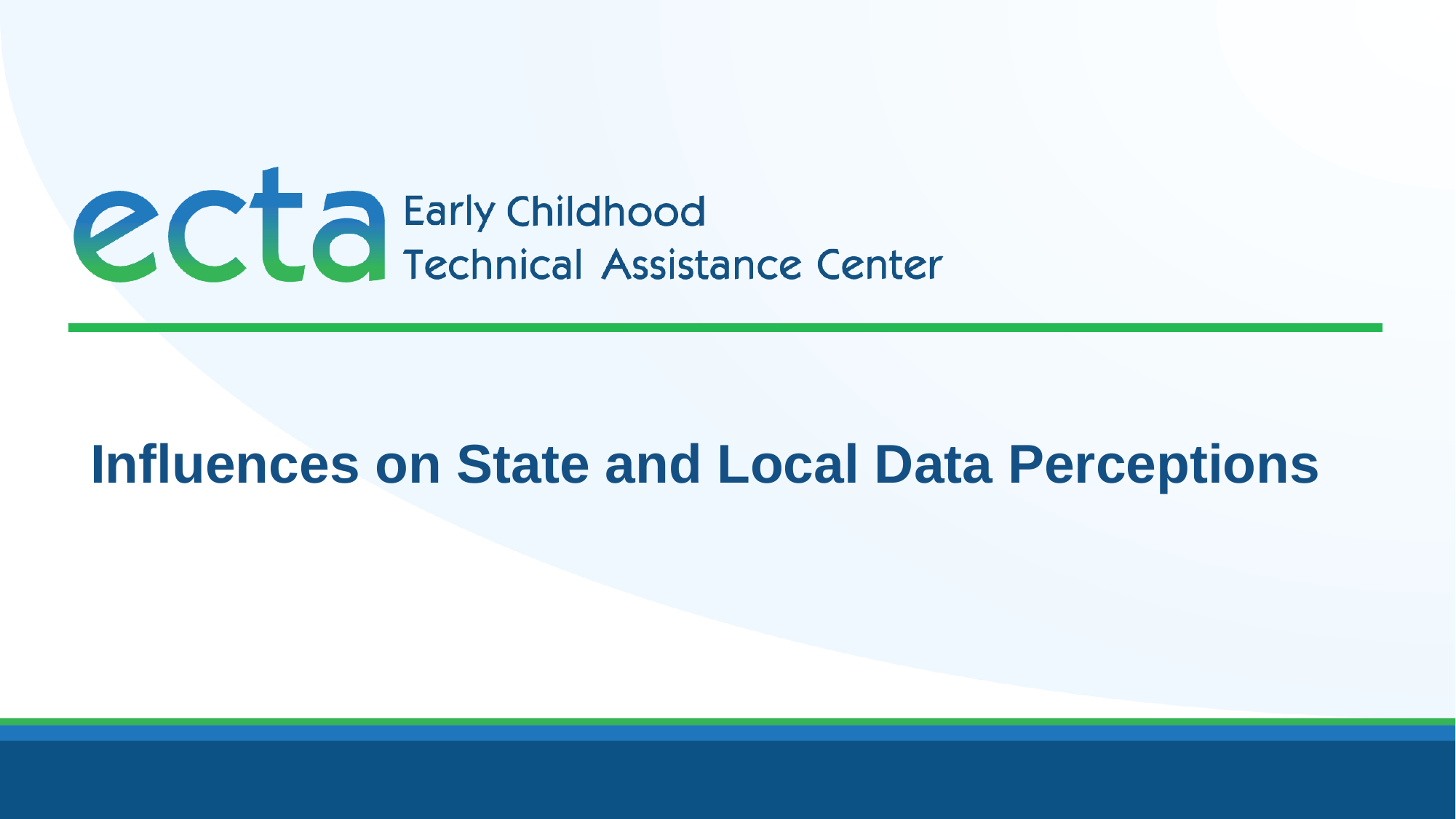

# Influences on State and Local Data Perceptions